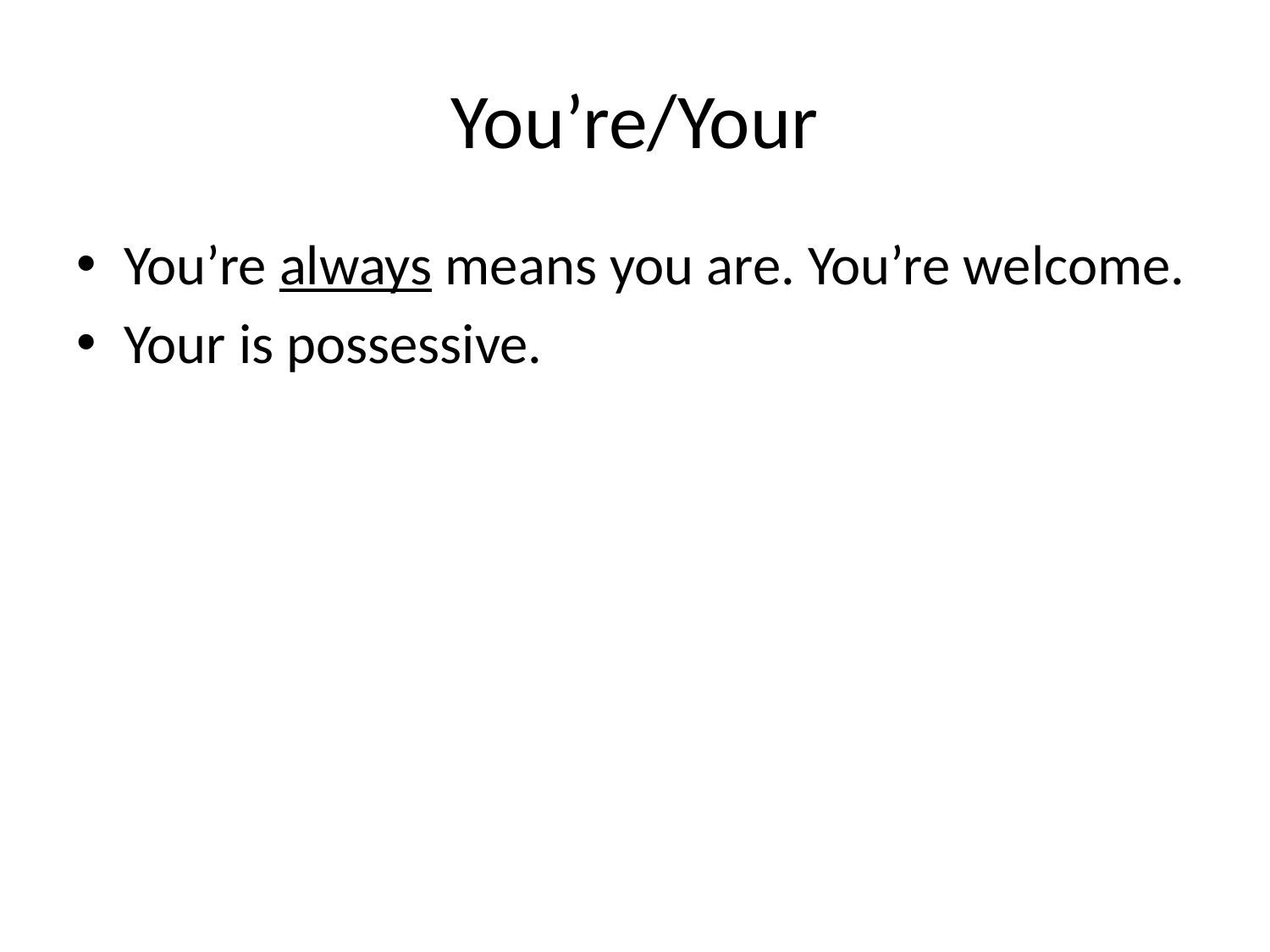

# You’re/Your
You’re always means you are. You’re welcome.
Your is possessive.